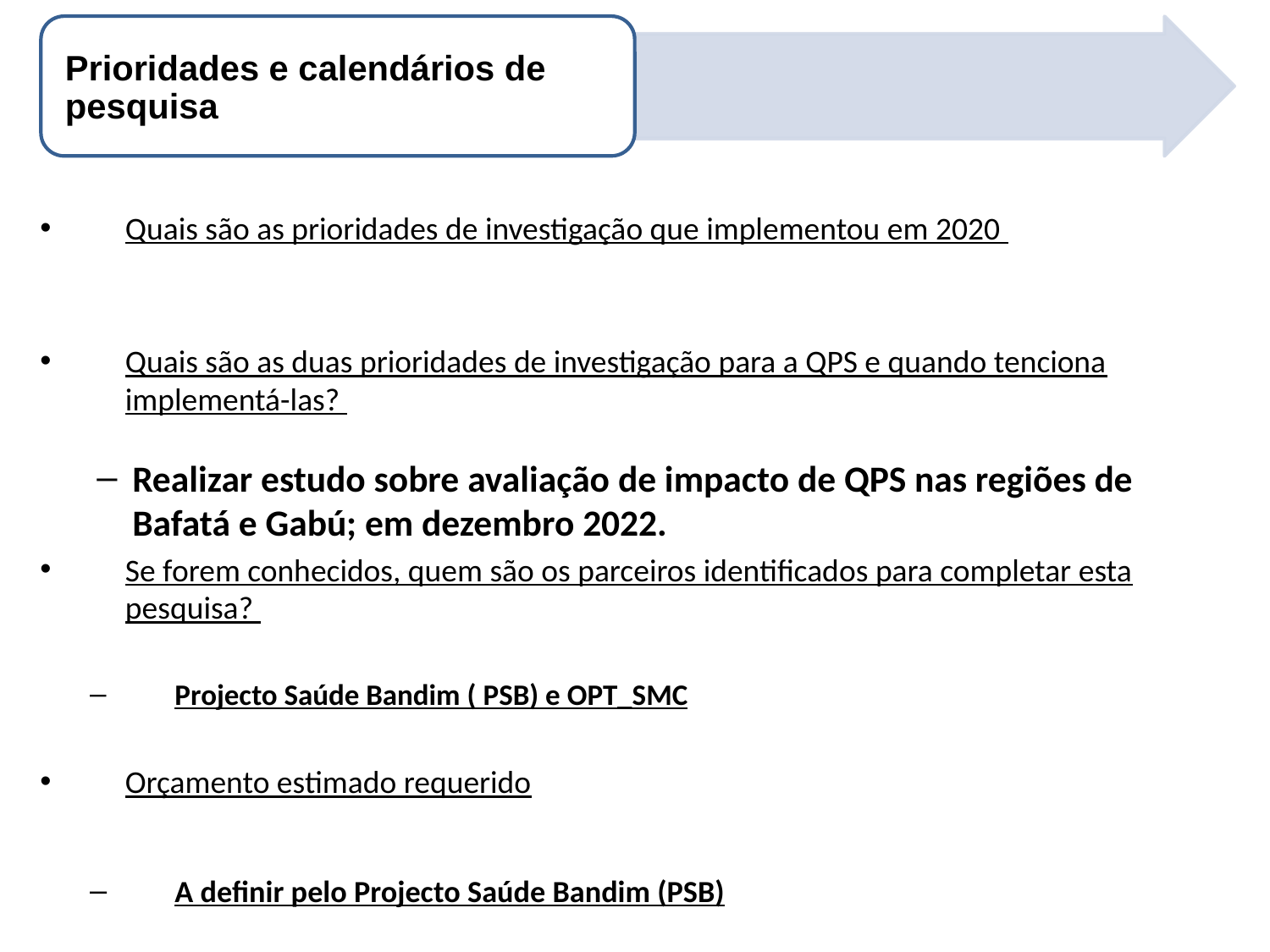

Prioridades e calendários de pesquisa

Quais são as prioridades de investigação que implementou em 2020

Quais são as duas prioridades de investigação para a QPS e quando tenciona implementá-las?

Realizar estudo sobre avaliação de impacto de QPS nas regiões de Bafatá e Gabú; em dezembro 2022.
Se forem conhecidos, quem são os parceiros identificados para completar esta pesquisa?

Projecto Saúde Bandim ( PSB) e OPT_SMC

Orçamento estimado requerido

A definir pelo Projecto Saúde Bandim (PSB)